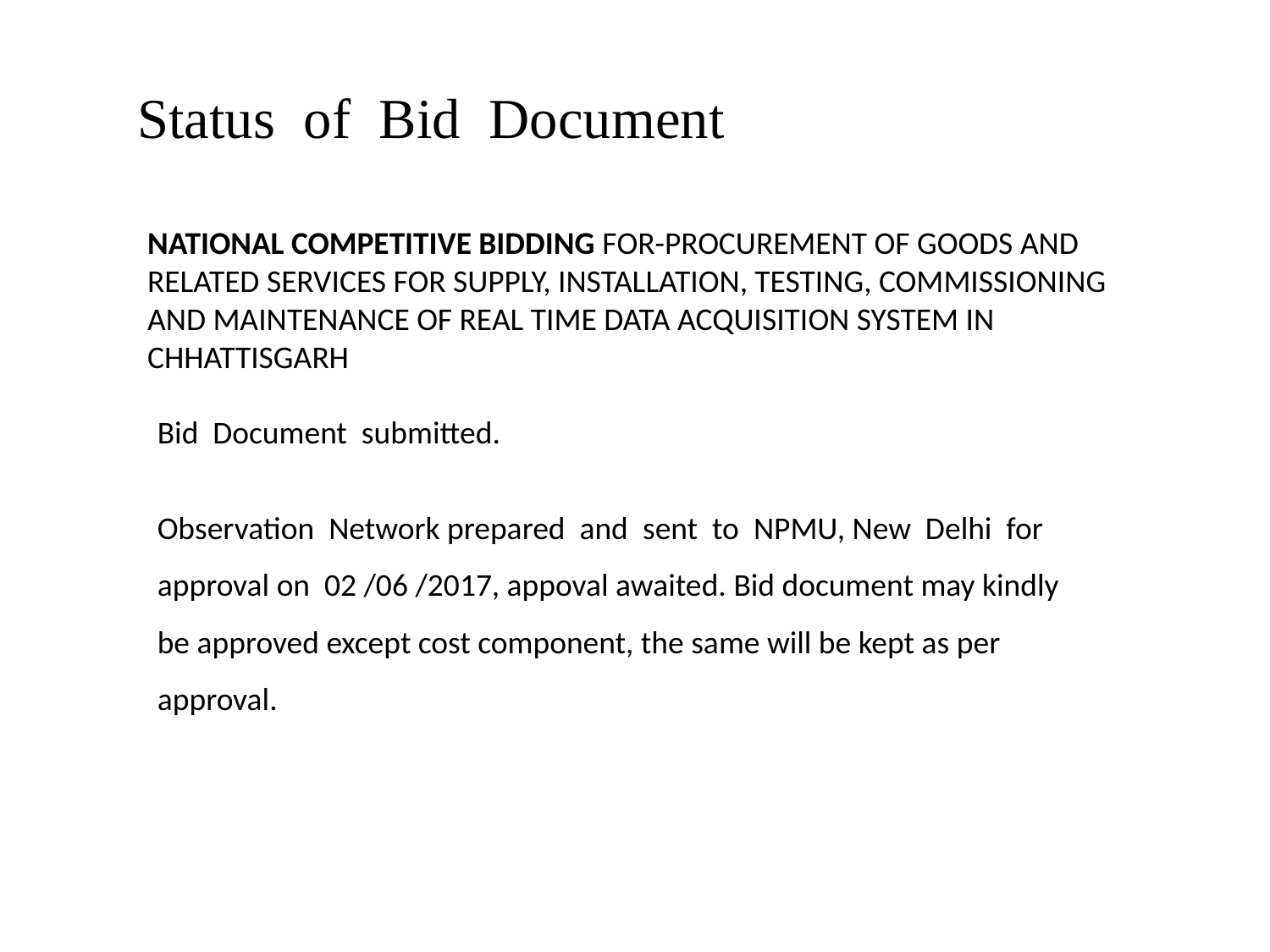

Status  of  Bid  Document
NATIONAL COMPETITIVE BIDDING FOR-PROCUREMENT OF GOODS AND RELATED SERVICES FOR SUPPLY, INSTALLATION, TESTING, COMMISSIONING AND MAINTENANCE OF REAL TIME DATA ACQUISITION SYSTEM IN CHHATTISGARH
Bid  Document  submitted.

Observation  Network prepared  and  sent  to  NPMU, New  Delhi  for  approval on  02 /06 /2017, appoval awaited. Bid document may kindly be approved except cost component, the same will be kept as per approval.